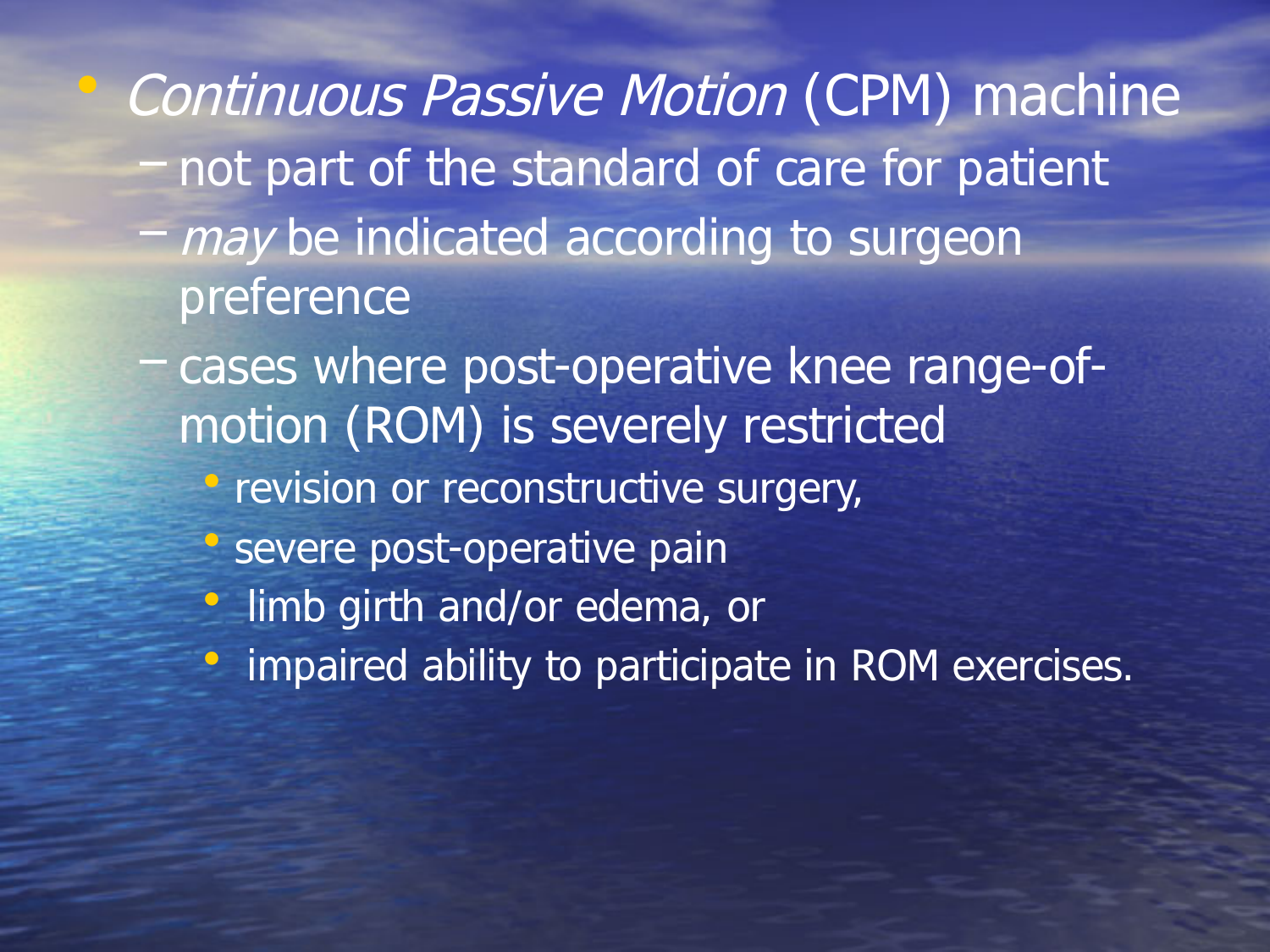

Continuous Passive Motion (CPM) machine
not part of the standard of care for patient
may be indicated according to surgeon preference
cases where post-operative knee range-of-motion (ROM) is severely restricted
revision or reconstructive surgery,
severe post-operative pain
 limb girth and/or edema, or
 impaired ability to participate in ROM exercises.